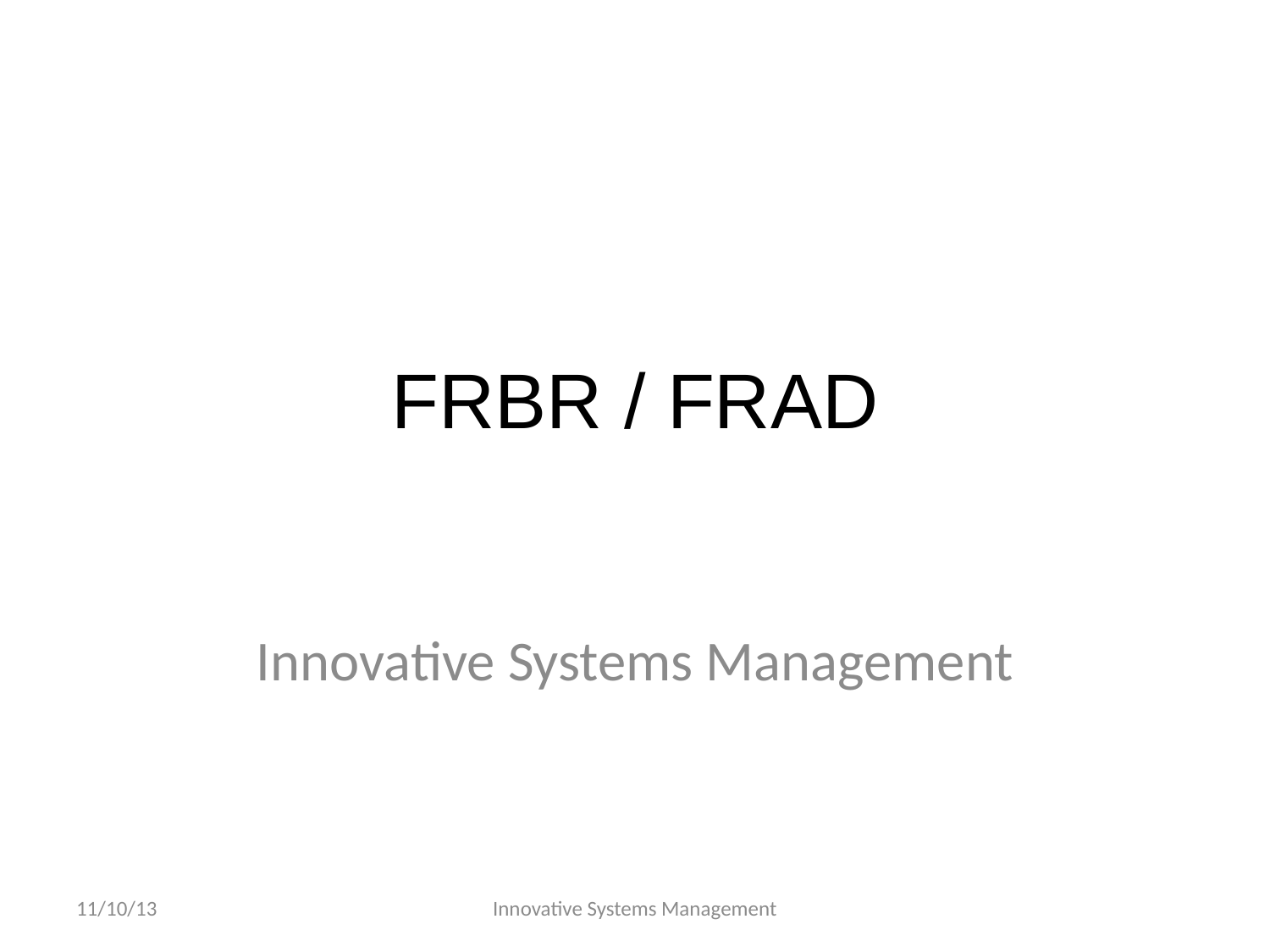

# FRBR / FRAD

Innovative Systems Management
11/10/13
Innovative Systems Management